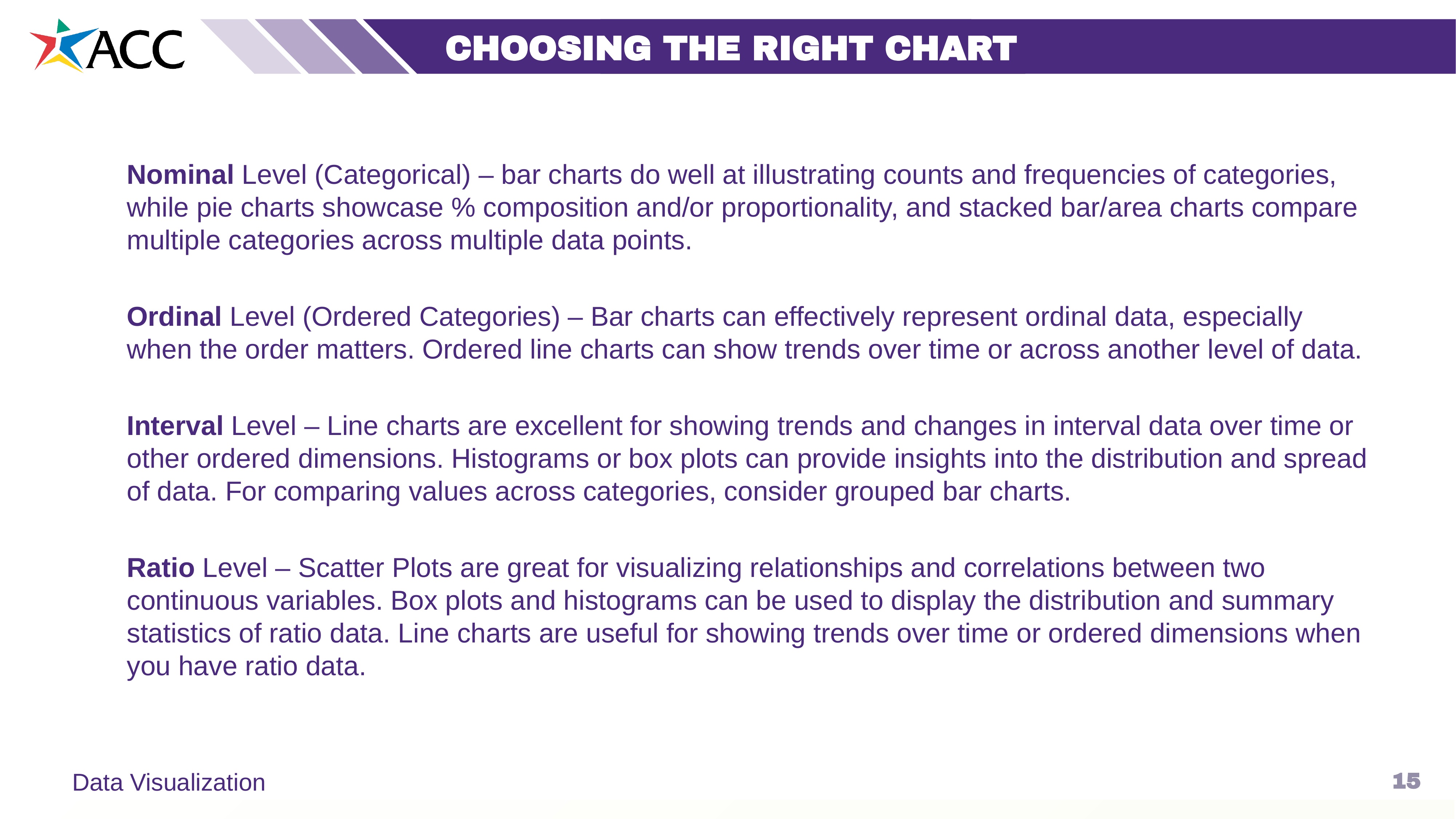

Choosing the right chart
Nominal Level (Categorical) – bar charts do well at illustrating counts and frequencies of categories, while pie charts showcase % composition and/or proportionality, and stacked bar/area charts compare multiple categories across multiple data points.

Ordinal Level (Ordered Categories) – Bar charts can effectively represent ordinal data, especially when the order matters. Ordered line charts can show trends over time or across another level of data.

Interval Level – Line charts are excellent for showing trends and changes in interval data over time or other ordered dimensions. Histograms or box plots can provide insights into the distribution and spread of data. For comparing values across categories, consider grouped bar charts.

Ratio Level – Scatter Plots are great for visualizing relationships and correlations between two continuous variables. Box plots and histograms can be used to display the distribution and summary statistics of ratio data. Line charts are useful for showing trends over time or ordered dimensions when you have ratio data.
15
Data Visualization